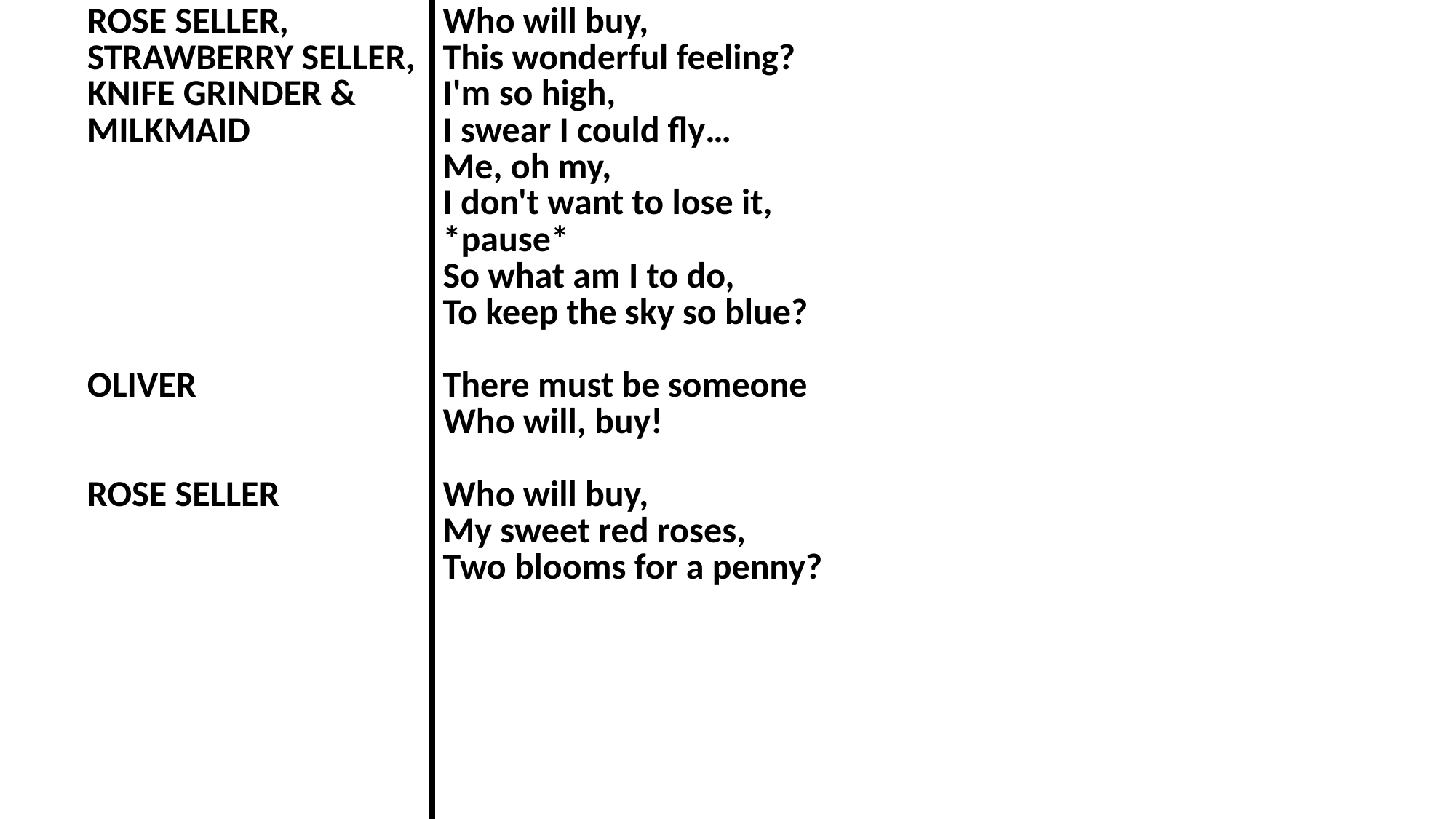

| ROSE SELLER, STRAWBERRY SELLER, KNIFE GRINDER & MILKMAID OLIVER ROSE SELLER | Who will buy, This wonderful feeling? I'm so high, I swear I could fly… Me, oh my, I don't want to lose it, \*pause\* So what am I to do, To keep the sky so blue? There must be someone Who will, buy! Who will buy, My sweet red roses, Two blooms for a penny? |
| --- | --- |